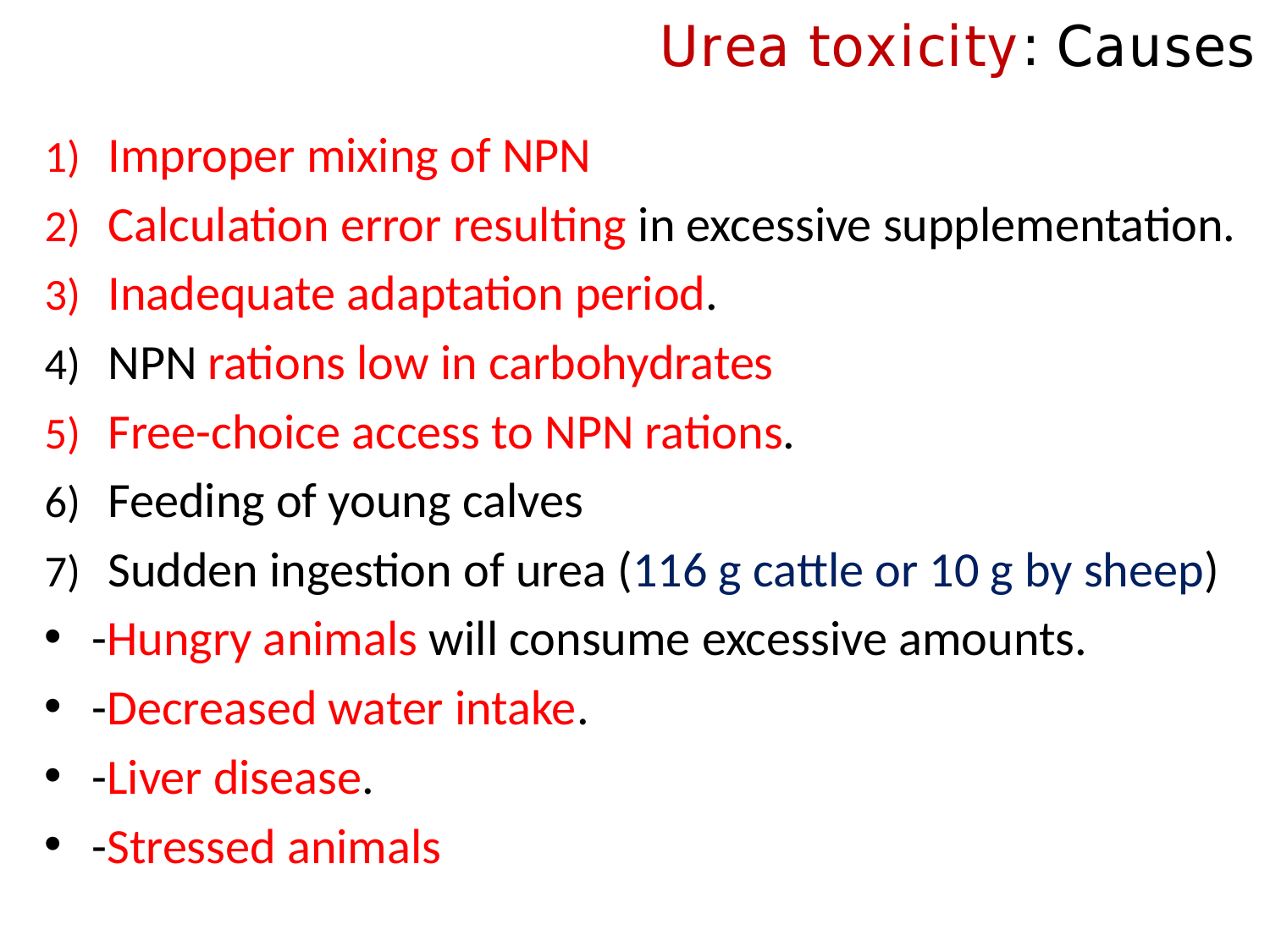

Urea toxicity: Causes
Improper mixing of NPN
Calculation error resulting in excessive supplementation.
Inadequate adaptation period.
NPN rations low in carbohydrates
Free-choice access to NPN rations.
Feeding of young calves
Sudden ingestion of urea (116 g cattle or 10 g by sheep)
-Hungry animals will consume excessive amounts.
-Decreased water intake.
-Liver disease.
-Stressed animals